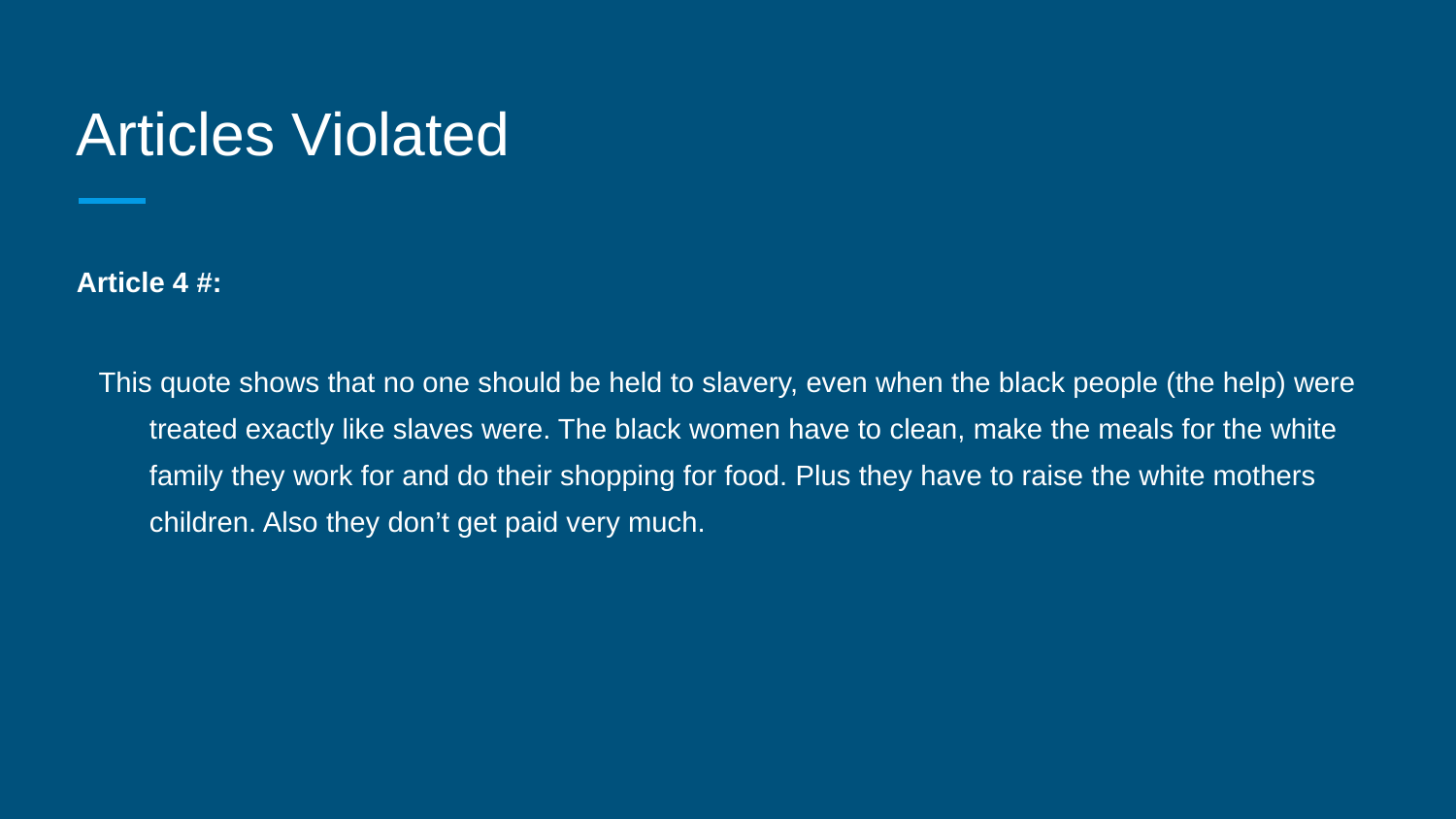

# Articles Violated
Article 4 #:
This quote shows that no one should be held to slavery, even when the black people (the help) were treated exactly like slaves were. The black women have to clean, make the meals for the white family they work for and do their shopping for food. Plus they have to raise the white mothers children. Also they don’t get paid very much.